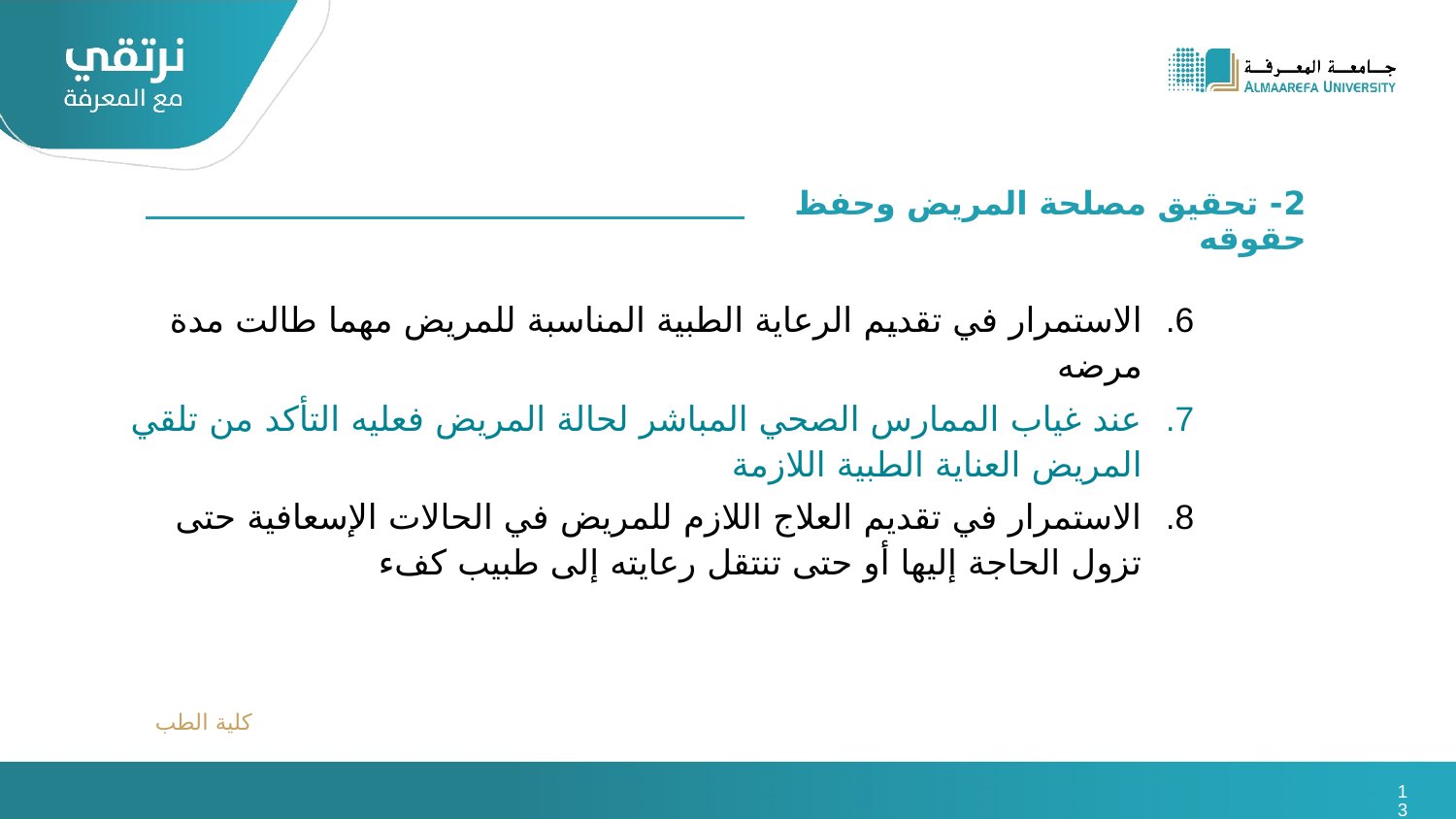

2- تحقيق مصلحة المريض وحفظ حقوقه
الاستمرار في تقديم الرعاية الطبية المناسبة للمريض مهما طالت مدة مرضه
عند غياب الممارس الصحي المباشر لحالة المريض فعليه التأكد من تلقي المريض العناية الطبية اللازمة
الاستمرار في تقديم العلاج اللازم للمريض في الحالات الإسعافية حتى تزول الحاجة إليها أو حتى تنتقل رعايته إلى طبيب كفء

كلية الطب